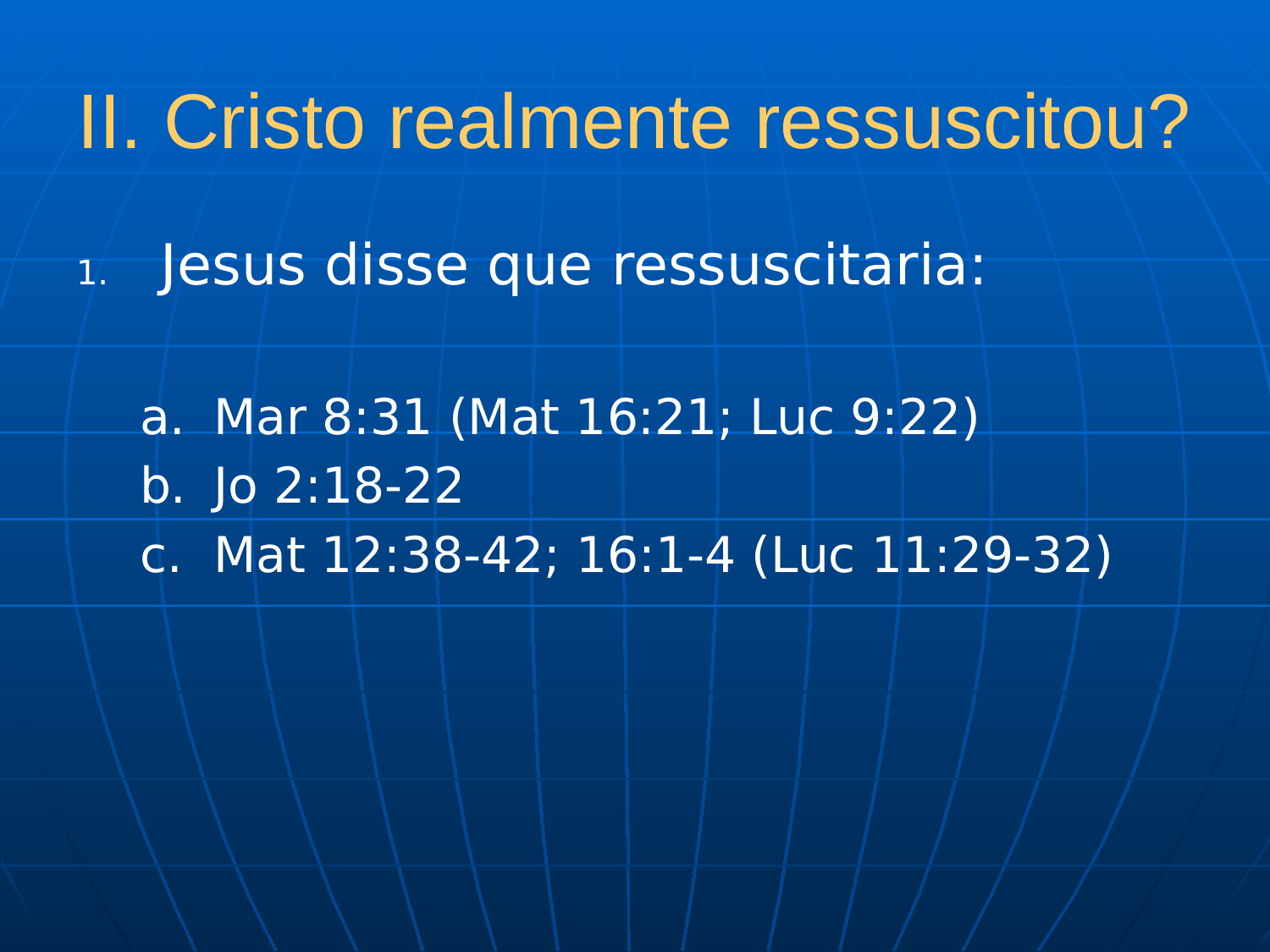

# II. Cristo realmente ressuscitou?
Jesus disse que ressuscitaria:

Mar 8:31 (Mat 16:21; Luc 9:22)
Jo 2:18-22
Mat 12:38-42; 16:1-4 (Luc 11:29-32)